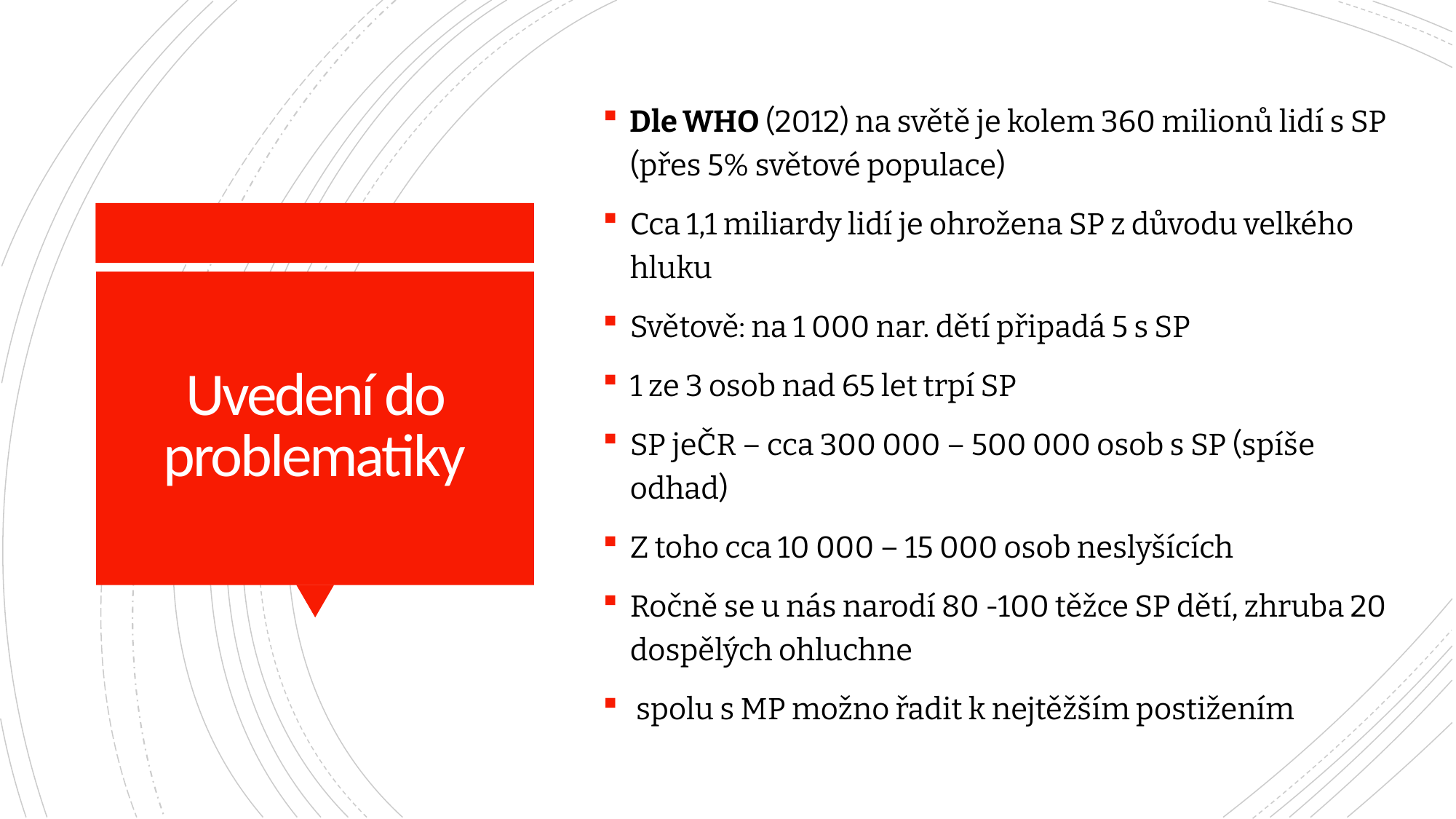

Dle WHO (2012) na světě je kolem 360 milionů lidí s SP (přes 5% světové populace)
Cca 1,1 miliardy lidí je ohrožena SP z důvodu velkého hluku
Světově: na 1 000 nar. dětí připadá 5 s SP
1 ze 3 osob nad 65 let trpí SP
SP jeČR – cca 300 000 – 500 000 osob s SP (spíše odhad)
Z toho cca 10 000 – 15 000 osob neslyšících
Ročně se u nás narodí 80 -100 těžce SP dětí, zhruba 20 dospělých ohluchne
 spolu s MP možno řadit k nejtěžším postižením
# Uvedení do problematiky